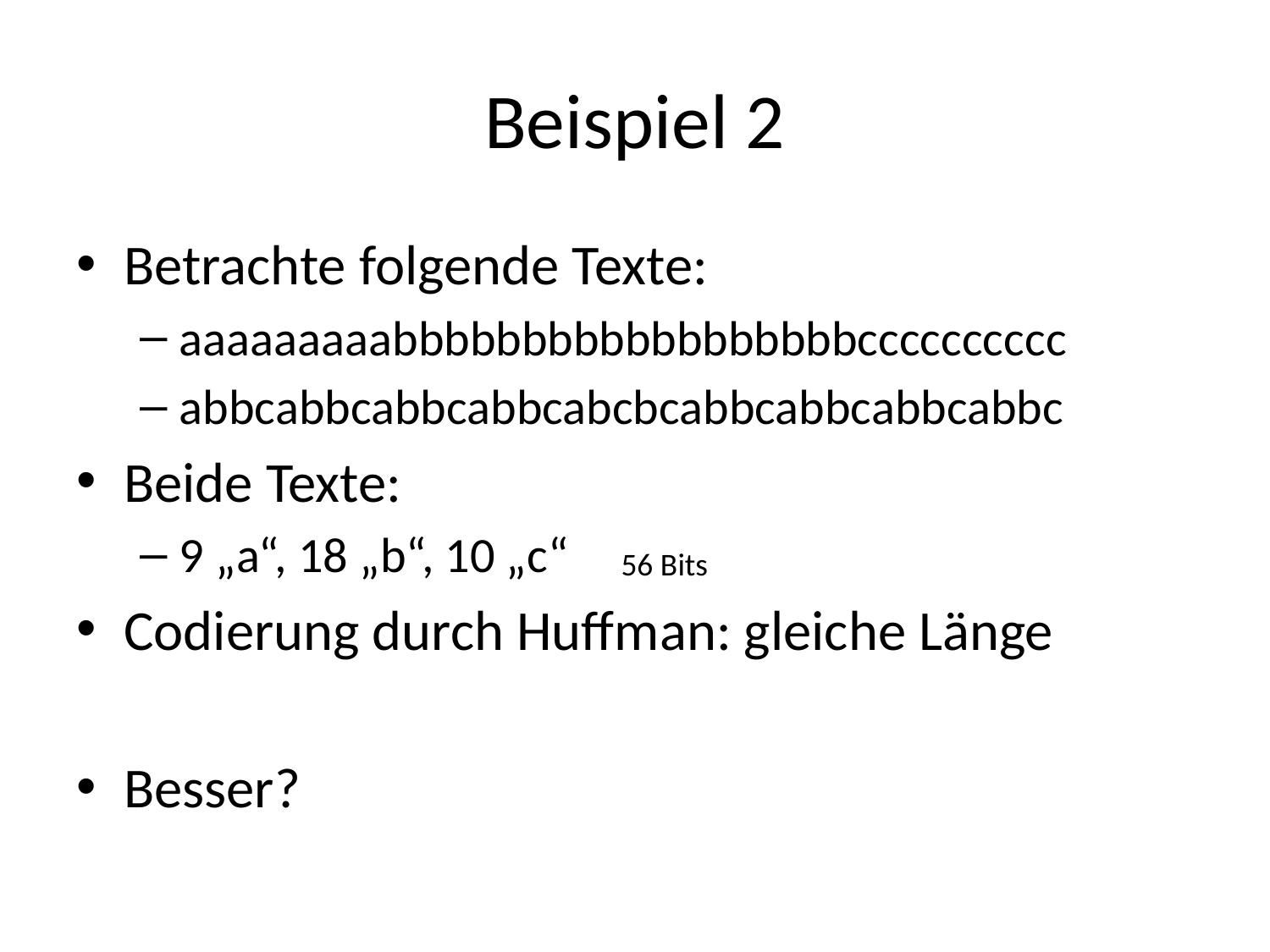

# Beispiel 2
Betrachte folgende Texte:
aaaaaaaaabbbbbbbbbbbbbbbbbbcccccccccc
abbcabbcabbcabbcabcbcabbcabbcabbcabbc
Beide Texte:
9 „a“, 18 „b“, 10 „c“
Codierung durch Huffman: gleiche Länge

Besser?
56 Bits